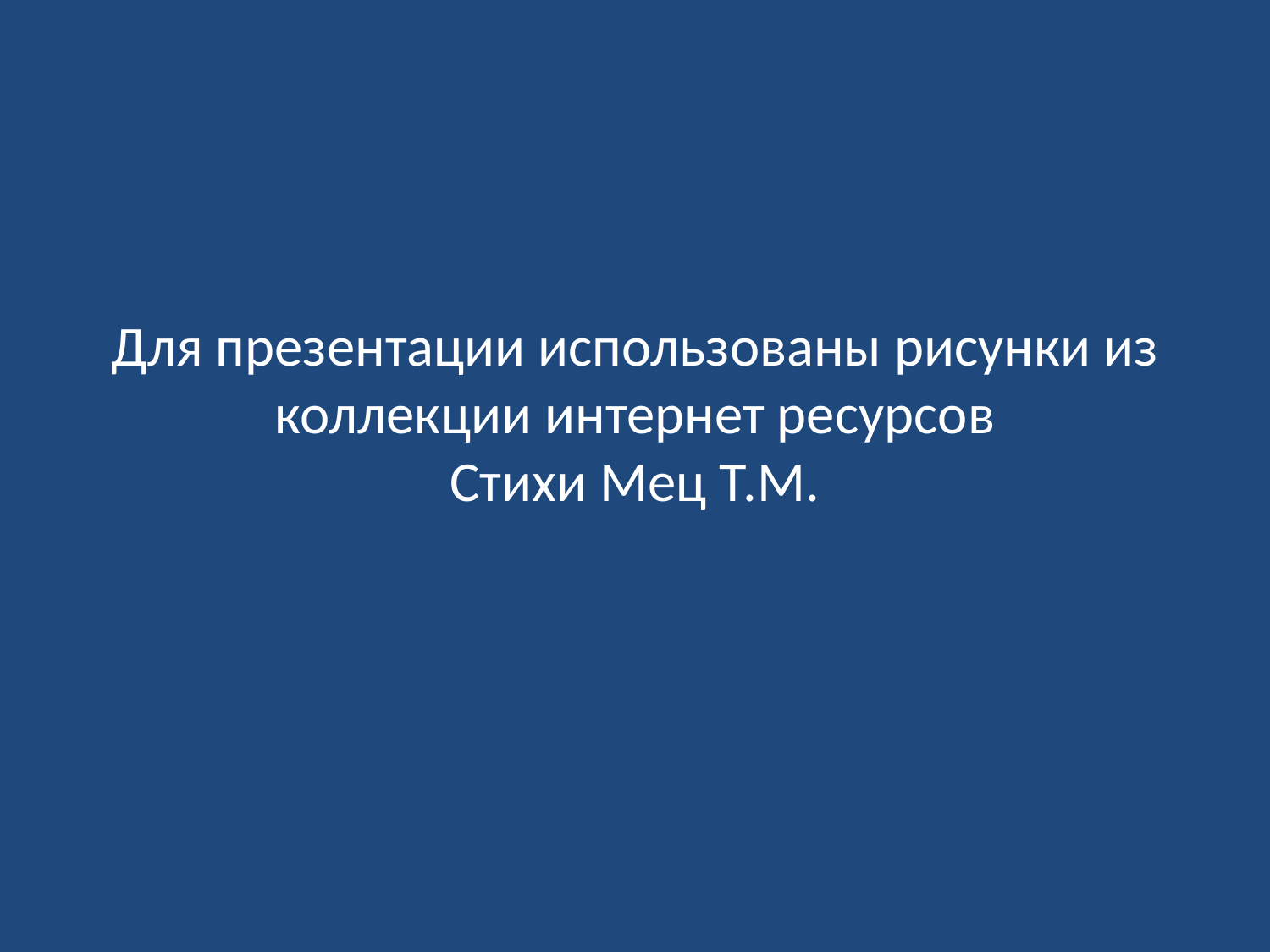

# Для презентации использованы рисунки из коллекции интернет ресурсов Стихи Мец Т.М.